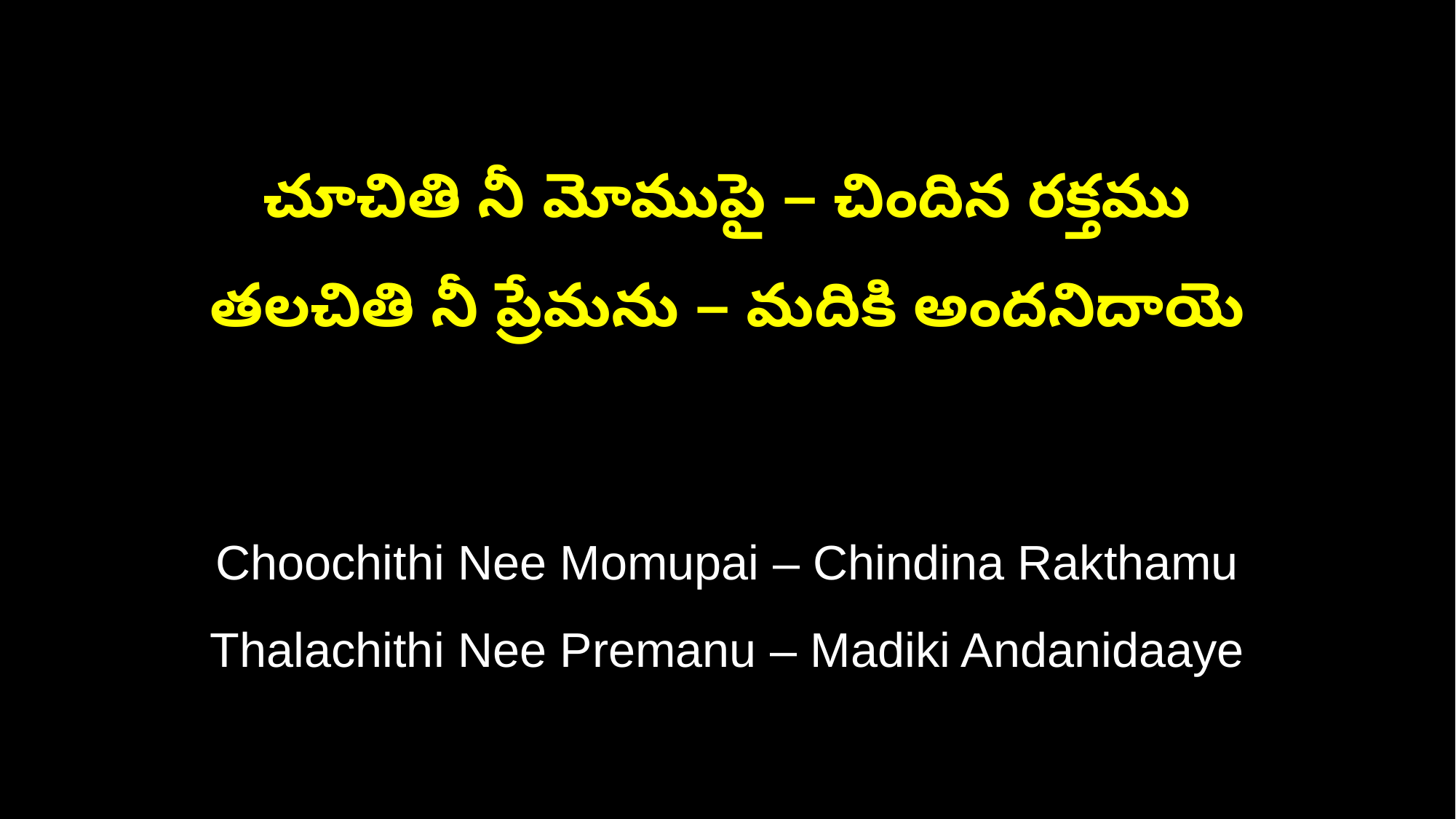

చూచితి నీ మోముపై – చిందిన రక్తము
తలచితి నీ ప్రేమను – మదికి అందనిదాయె
Choochithi Nee Momupai – Chindina Rakthamu
Thalachithi Nee Premanu – Madiki Andanidaaye